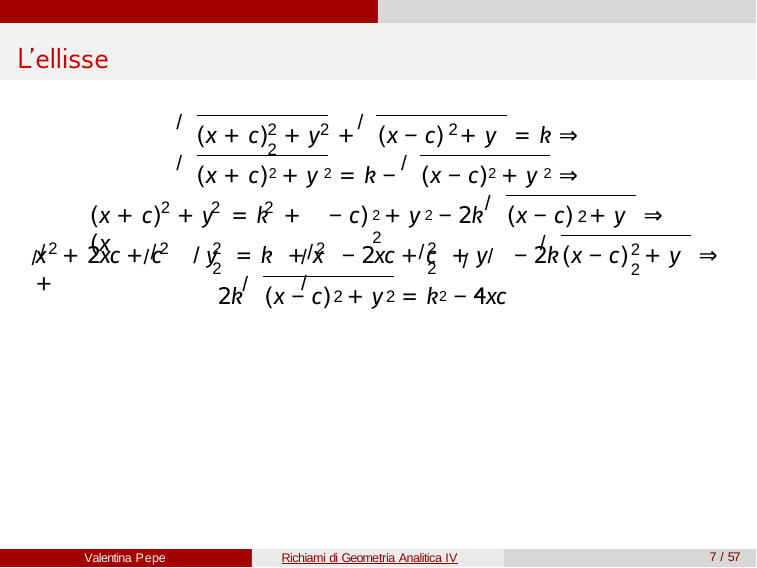

# L’ellisse
/	/

2	2	2	2
(x + c)  + y   +	(x − c)  + y   = k ⇒
/	/

(x + c)2 + y 2 = k −	(x − c)2 + y 2 ⇒
/

2
2
2
2	2	2	2
(x + c)  + y   = k  + (x
− c)  + y   − 2k	(x − c)  + y   ⇒
/

2
2
2	2
2
2	2
/
/
/
/
2	2
/ y   = k  + x   − 2xc + c  + y/ − 2k	(x − c)  + y   ⇒
x   + 2xc + c  +
/
/	/
/
/
/

2	2	2
2k	(x − c)  + y   = k  − 4xc

Valentina Pepe
Richiami di Geometria Analitica IV
7 / 57